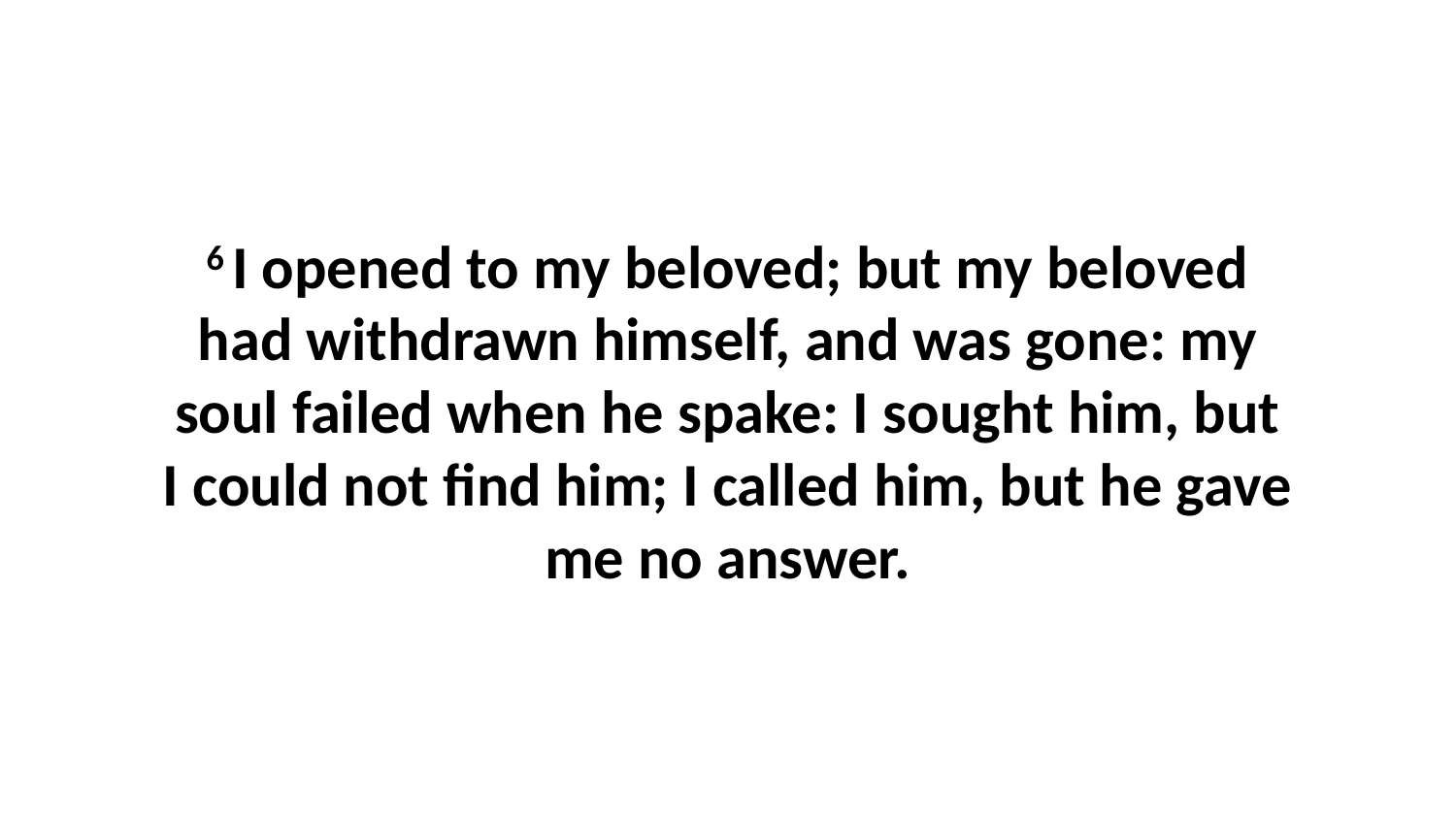

6 I opened to my beloved; but my beloved had withdrawn himself, and was gone: my soul failed when he spake: I sought him, but I could not find him; I called him, but he gave me no answer.